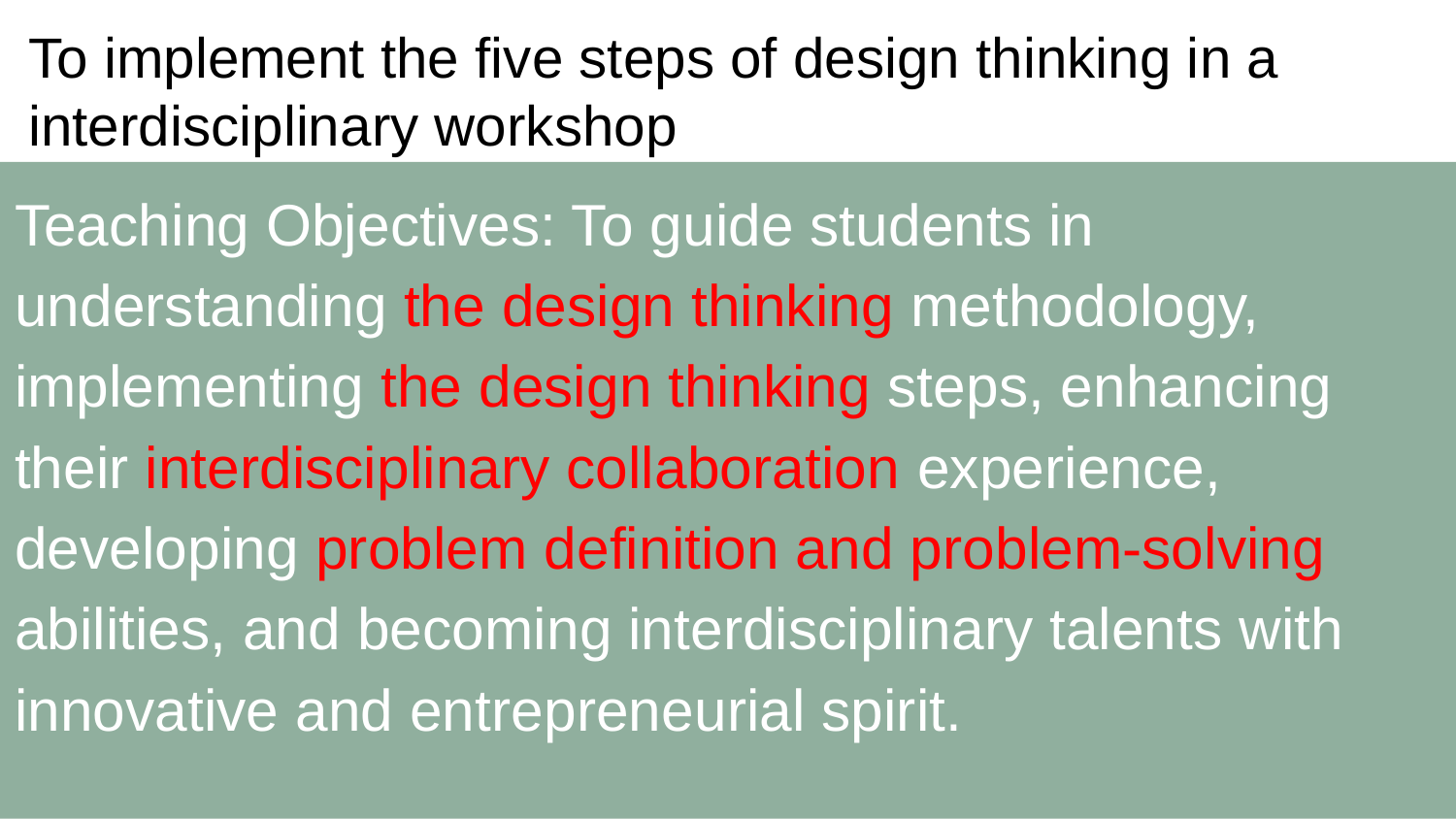

# To implement the five steps of design thinking in a interdisciplinary workshop
Teaching Objectives: To guide students in understanding the design thinking methodology, implementing the design thinking steps, enhancing their interdisciplinary collaboration experience, developing problem definition and problem-solving abilities, and becoming interdisciplinary talents with innovative and entrepreneurial spirit.